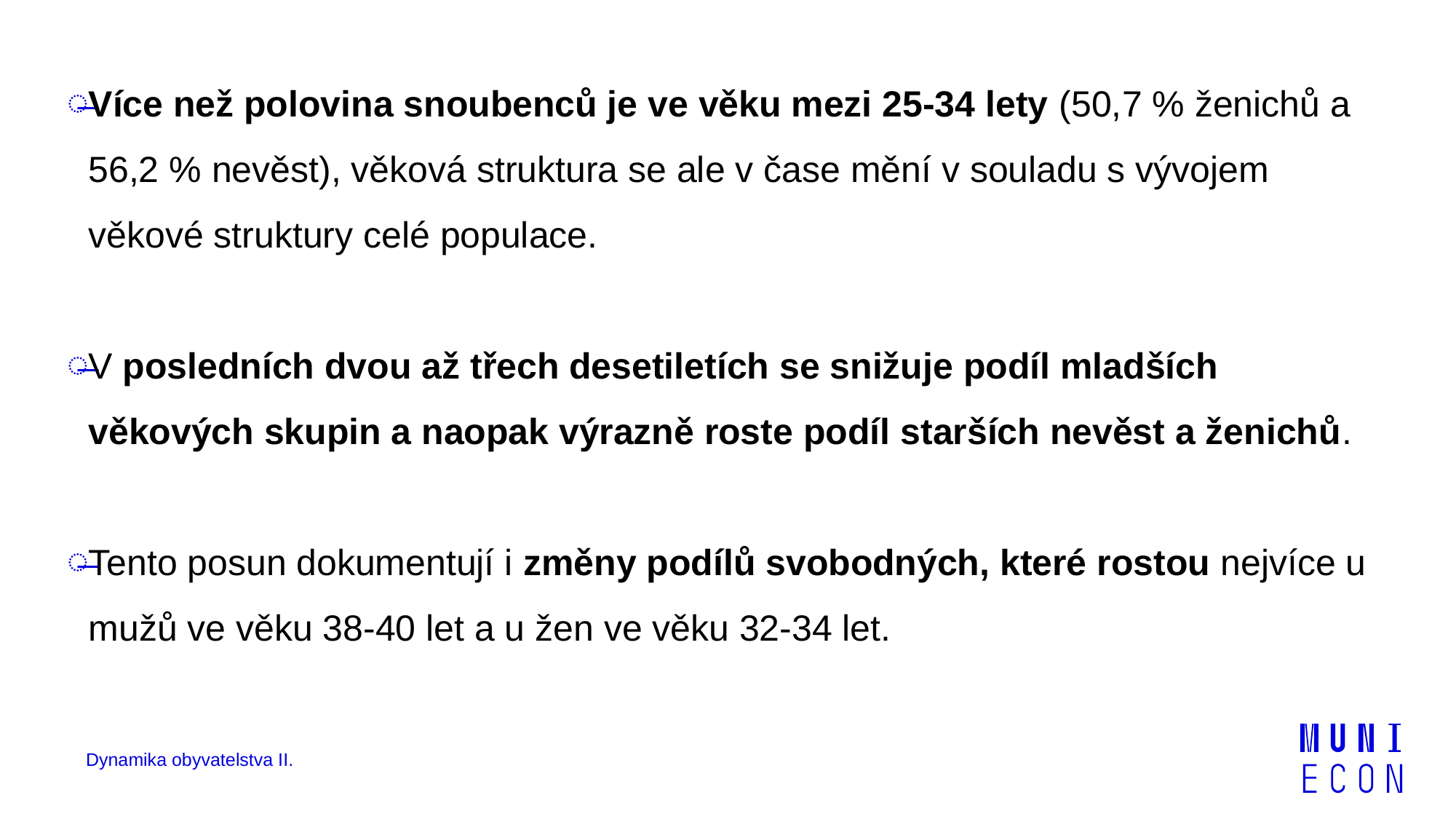

Více než polovina snoubenců je ve věku mezi 25-34 lety (50,7 % ženichů a 56,2 % nevěst), věková struktura se ale v čase mění v souladu s vývojem věkové struktury celé populace.

V posledních dvou až třech desetiletích se snižuje podíl mladších věkových skupin a naopak výrazně roste podíl starších nevěst a ženichů.

Tento posun dokumentují i změny podílů svobodných, které rostou nejvíce u mužů ve věku 38-40 let a u žen ve věku 32-34 let.
Dynamika obyvatelstva II.